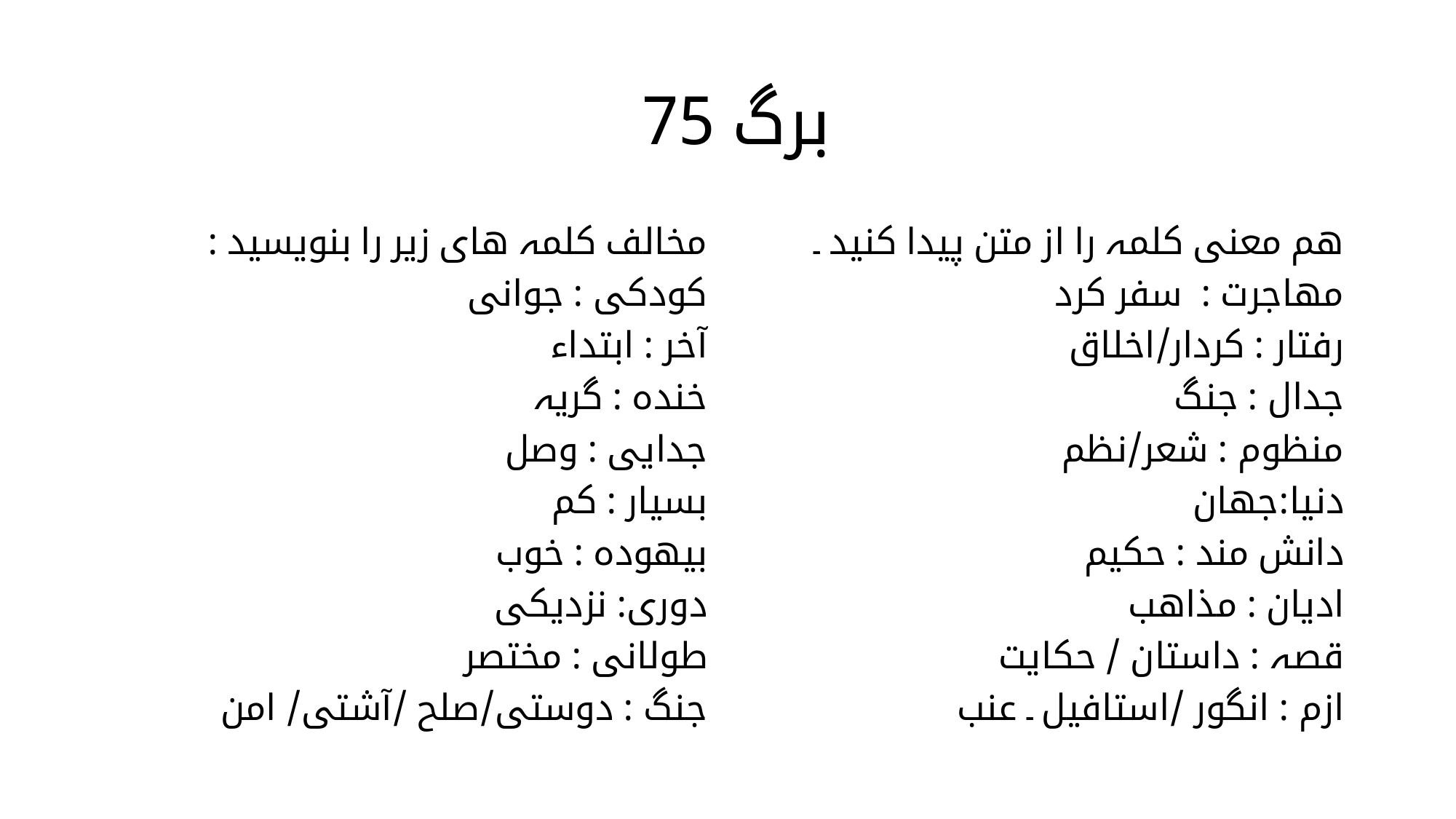

# برگ 75
مخالف کلمہ ھای زیر را بنویسید :
کودکی : جوانی
آخر : ابتداء
خندہ : گریہ
جدایی : وصل
بسیار : کم
بیھودہ : خوب
دوری: نزدیکی
طولانی : مختصر
جنگ : دوستی/صلح /آشتی/ امن
ھم معنی کلمہ را از متن پیدا کنید ۔
مھاجرت :  سفر کرد
رفتار : کردار/اخلاق
جدال : جنگ
منظوم : شعر/نظم
دنیا:جھان
دانش مند : حکیم
ادیان : مذاھب
قصہ : داستان / حکایت
ازم : انگور /استافیل ۔ عنب